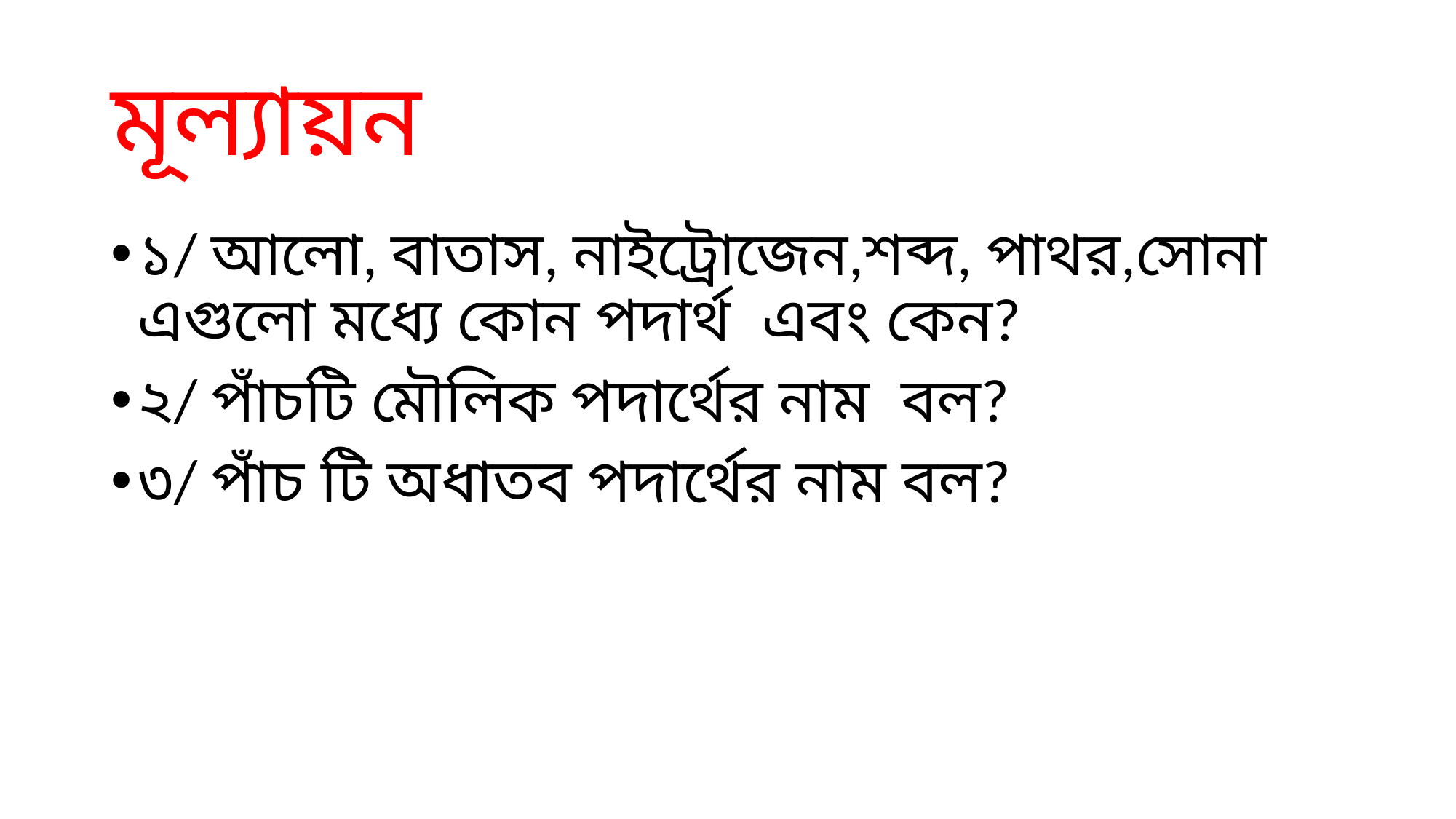

# মূল্যায়ন
১/ আলো, বাতাস, নাইট্রোজেন,শব্দ, পাথর,সোনা এগুলো মধ্যে কোন পদার্থ  এবং কেন?
২/ পাঁচটি মৌলিক পদার্থের নাম  বল?
৩/ পাঁচ টি অধাতব পদার্থের নাম বল?